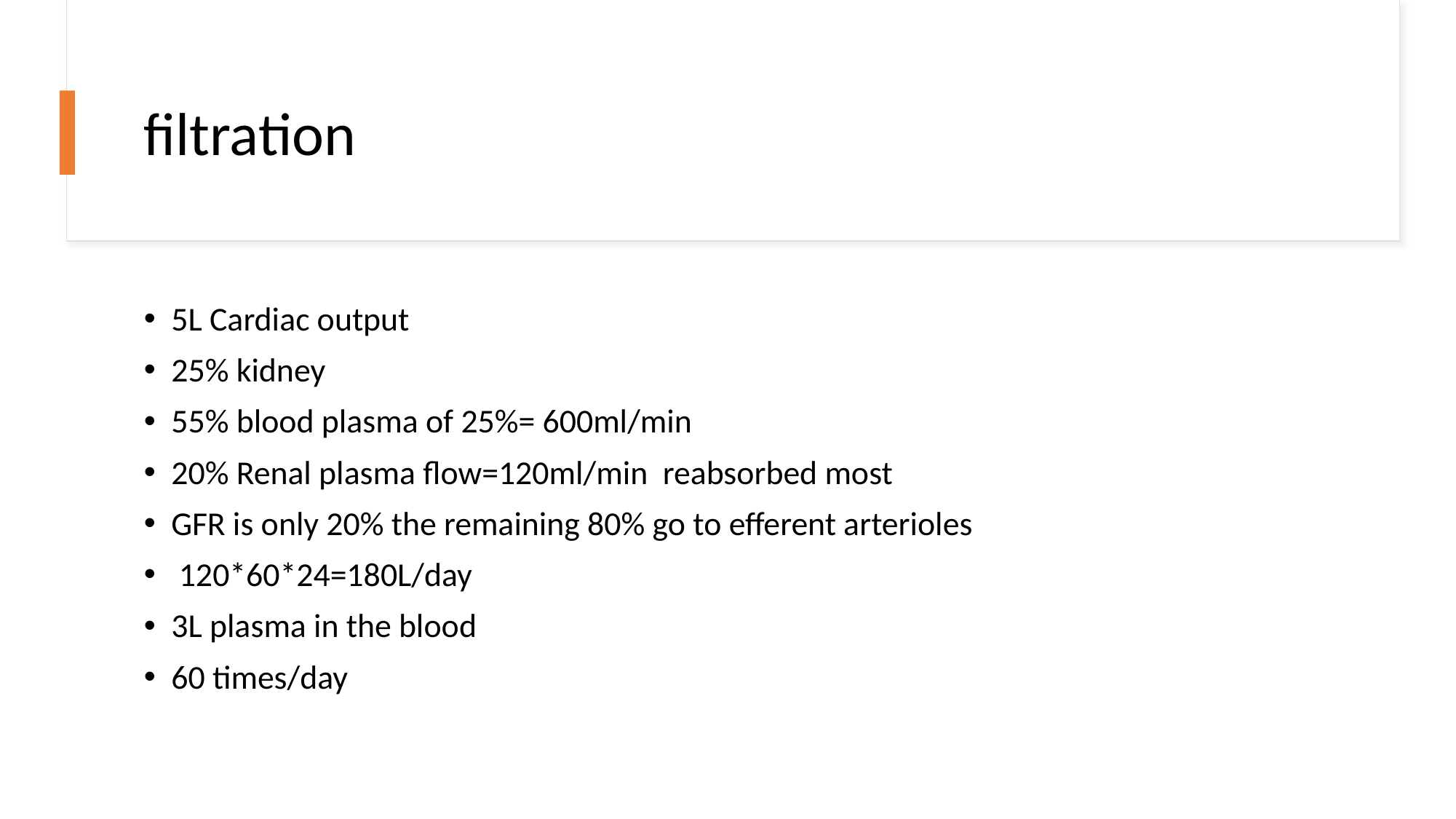

# filtration

5L Cardiac output
25% kidney
55% blood plasma of 25%= 600ml/min
20% Renal plasma flow=120ml/min  reabsorbed most
GFR is only 20% the remaining 80% go to efferent arterioles
 120*60*24=180L/day
3L plasma in the blood
60 times/day